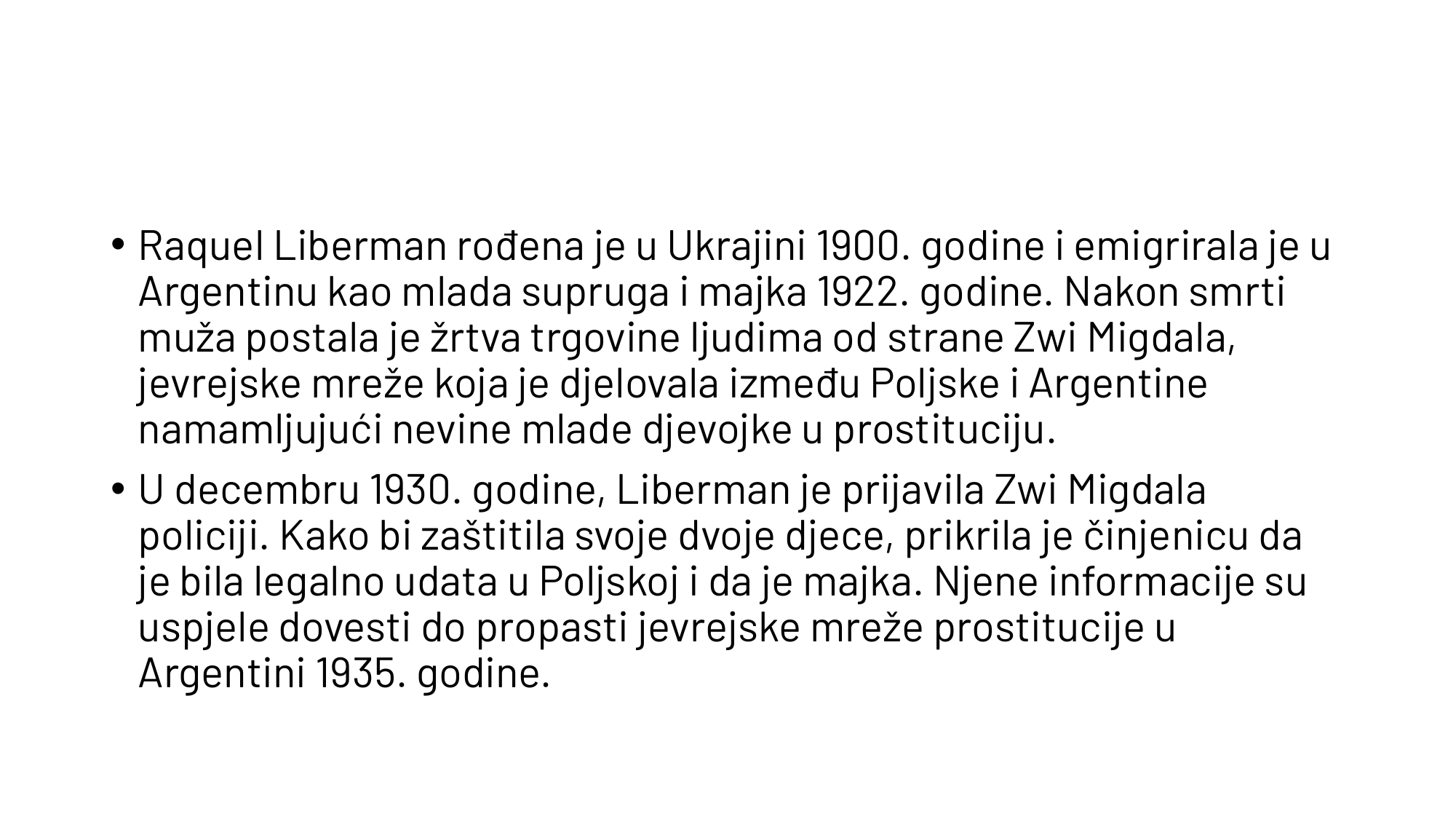

#
Raquel Liberman rođena je u Ukrajini 1900. godine i emigrirala je u Argentinu kao mlada supruga i majka 1922. godine. Nakon smrti muža postala je žrtva trgovine ljudima od strane Zwi Migdala, jevrejske mreže koja je djelovala između Poljske i Argentine namamljujući nevine mlade djevojke u prostituciju.
U decembru 1930. godine, Liberman je prijavila Zwi Migdala policiji. Kako bi zaštitila svoje dvoje djece, prikrila je činjenicu da je bila legalno udata u Poljskoj i da je majka. Njene informacije su uspjele dovesti do propasti jevrejske mreže prostitucije u Argentini 1935. godine.